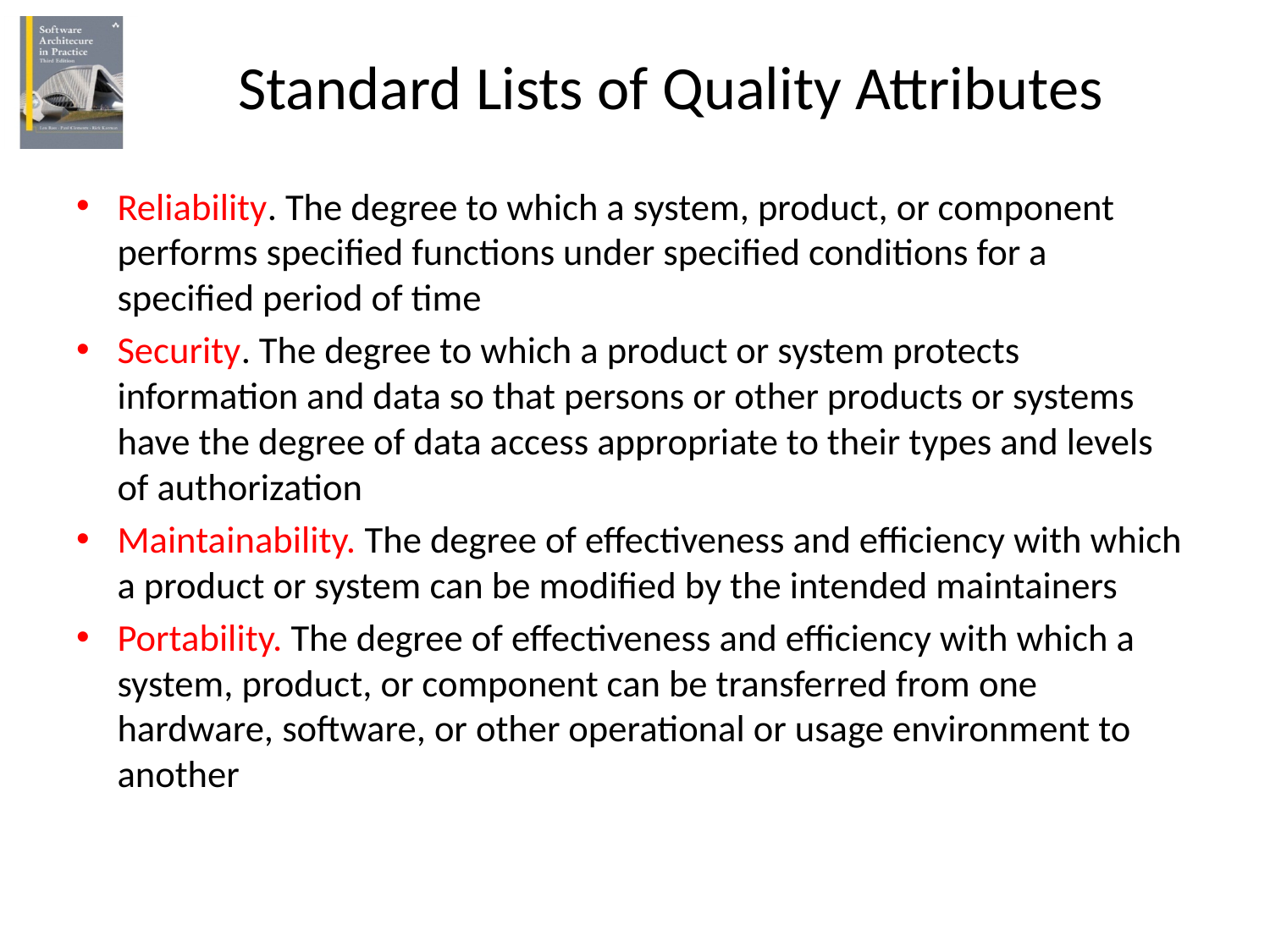

# Standard Lists of Quality Attributes
Reliability. The degree to which a system, product, or component performs specified functions under specified conditions for a specified period of time
Security. The degree to which a product or system protects information and data so that persons or other products or systems have the degree of data access appropriate to their types and levels of authorization
Maintainability. The degree of effectiveness and efficiency with which a product or system can be modified by the intended maintainers
Portability. The degree of effectiveness and efficiency with which a system, product, or component can be transferred from one hardware, software, or other operational or usage environment to another